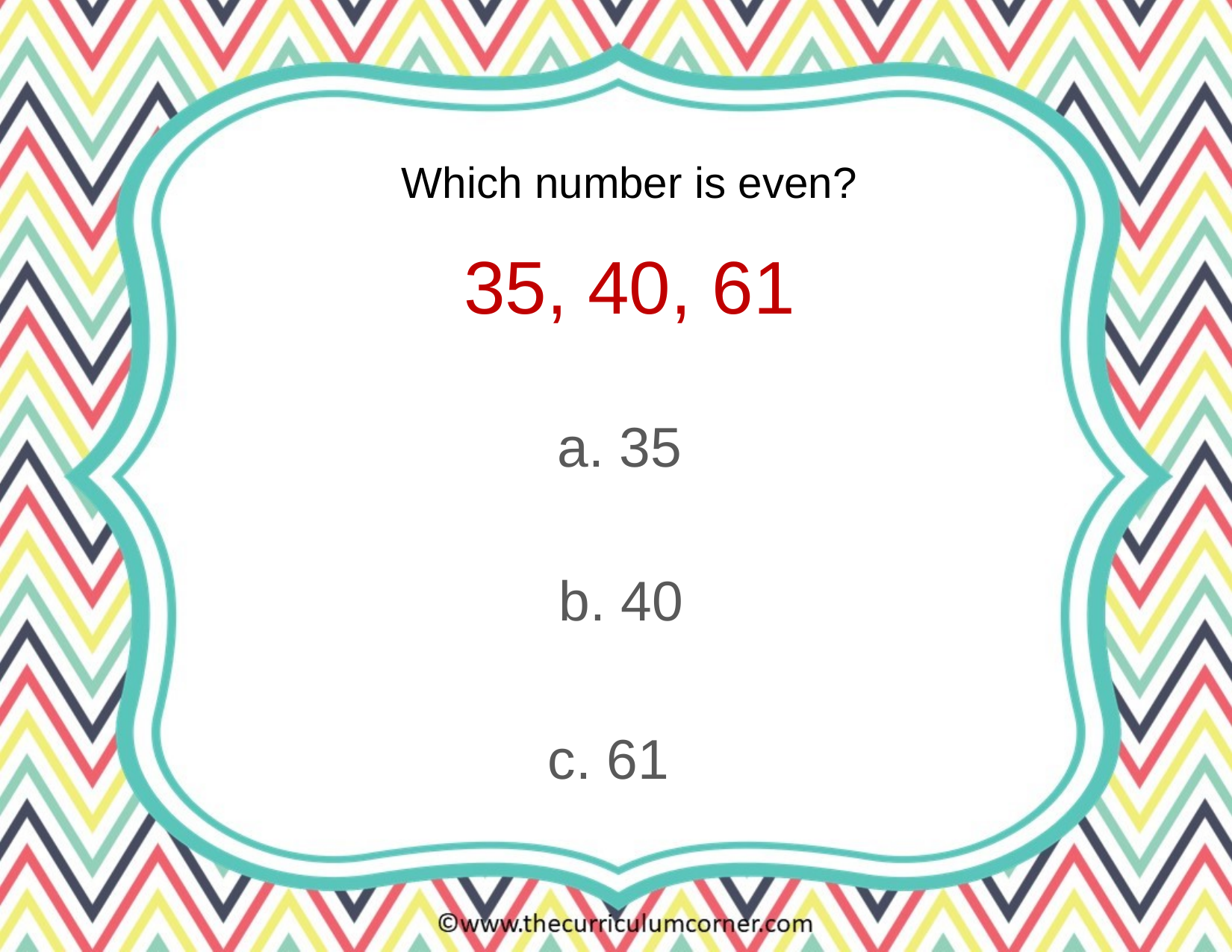

Which number is even?
35, 40, 61
a. 35
b. 40
c. 61